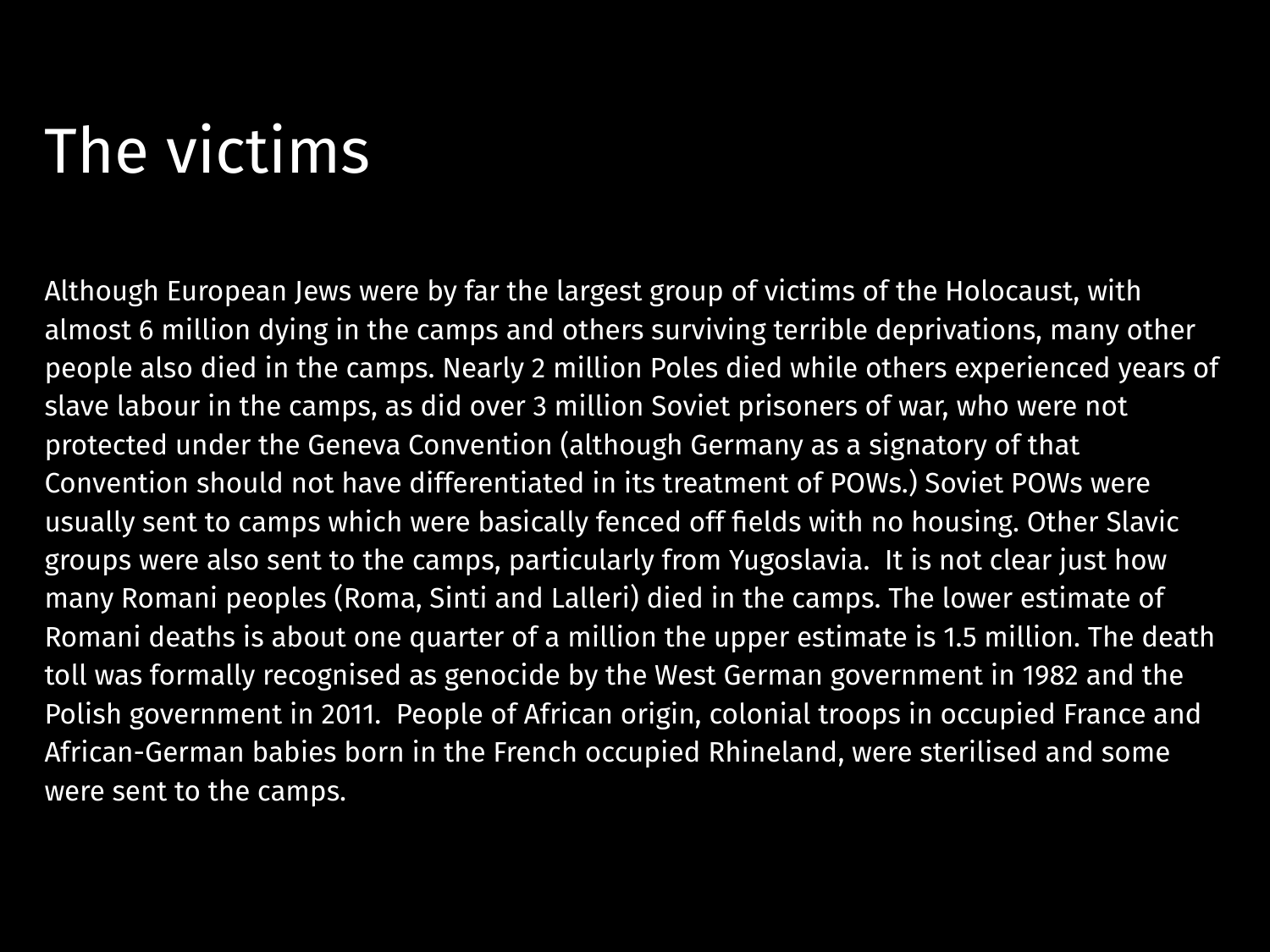

# The victims
Although European Jews were by far the largest group of victims of the Holocaust, with almost 6 million dying in the camps and others surviving terrible deprivations, many other people also died in the camps. Nearly 2 million Poles died while others experienced years of slave labour in the camps, as did over 3 million Soviet prisoners of war, who were not protected under the Geneva Convention (although Germany as a signatory of that Convention should not have differentiated in its treatment of POWs.) Soviet POWs were usually sent to camps which were basically fenced off fields with no housing. Other Slavic groups were also sent to the camps, particularly from Yugoslavia.  It is not clear just how many Romani peoples (Roma, Sinti and Lalleri) died in the camps. The lower estimate of Romani deaths is about one quarter of a million the upper estimate is 1.5 million. The death toll was formally recognised as genocide by the West German government in 1982 and the Polish government in 2011.  People of African origin, colonial troops in occupied France and African-German babies born in the French occupied Rhineland, were sterilised and some were sent to the camps.